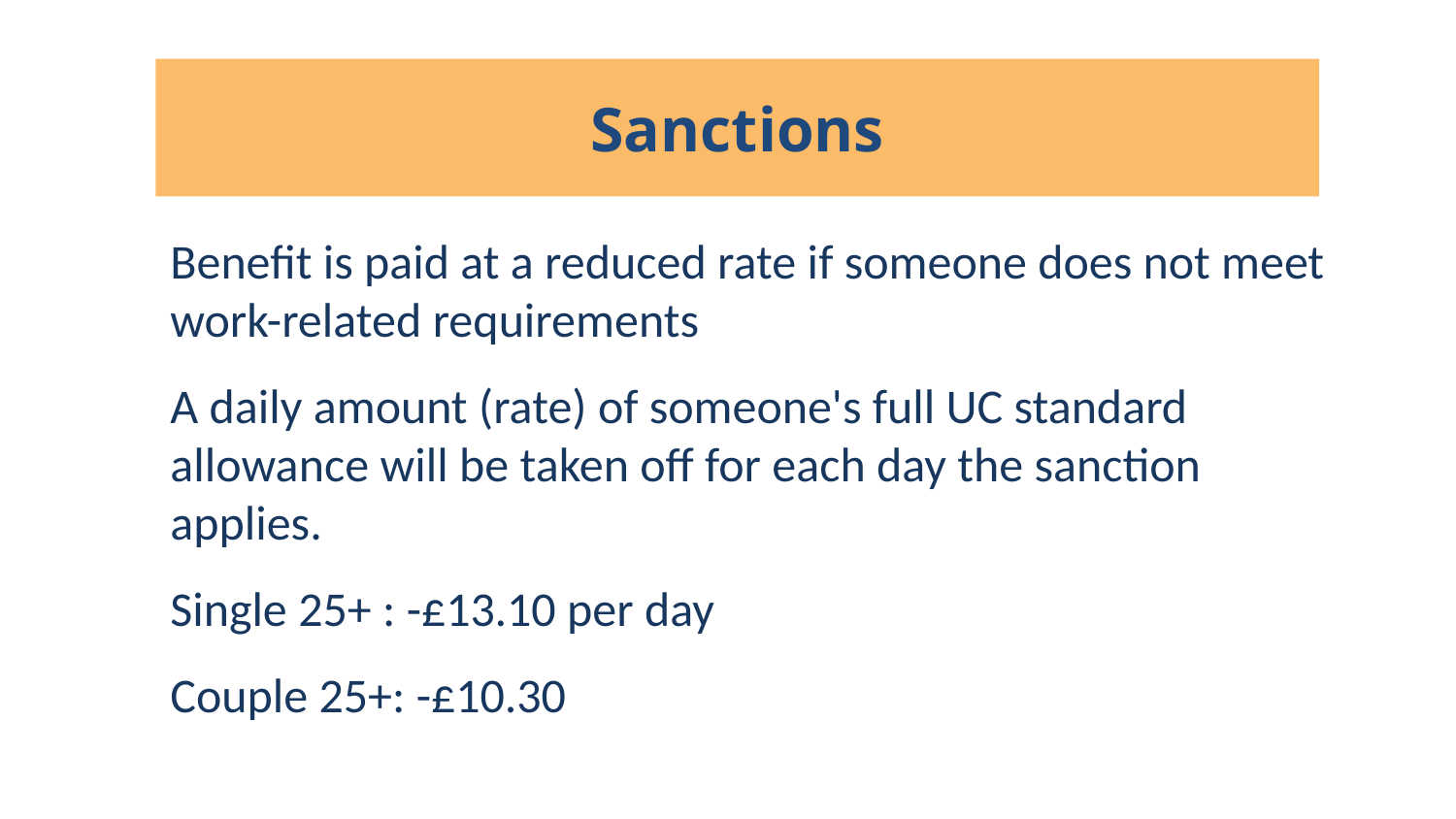

Sanctions
Benefit is paid at a reduced rate if someone does not meet work-related requirements
A daily amount (rate) of someone's full UC standard allowance will be taken off for each day the sanction applies.
Single 25+ : -£13.10 per day
Couple 25+: -£10.30